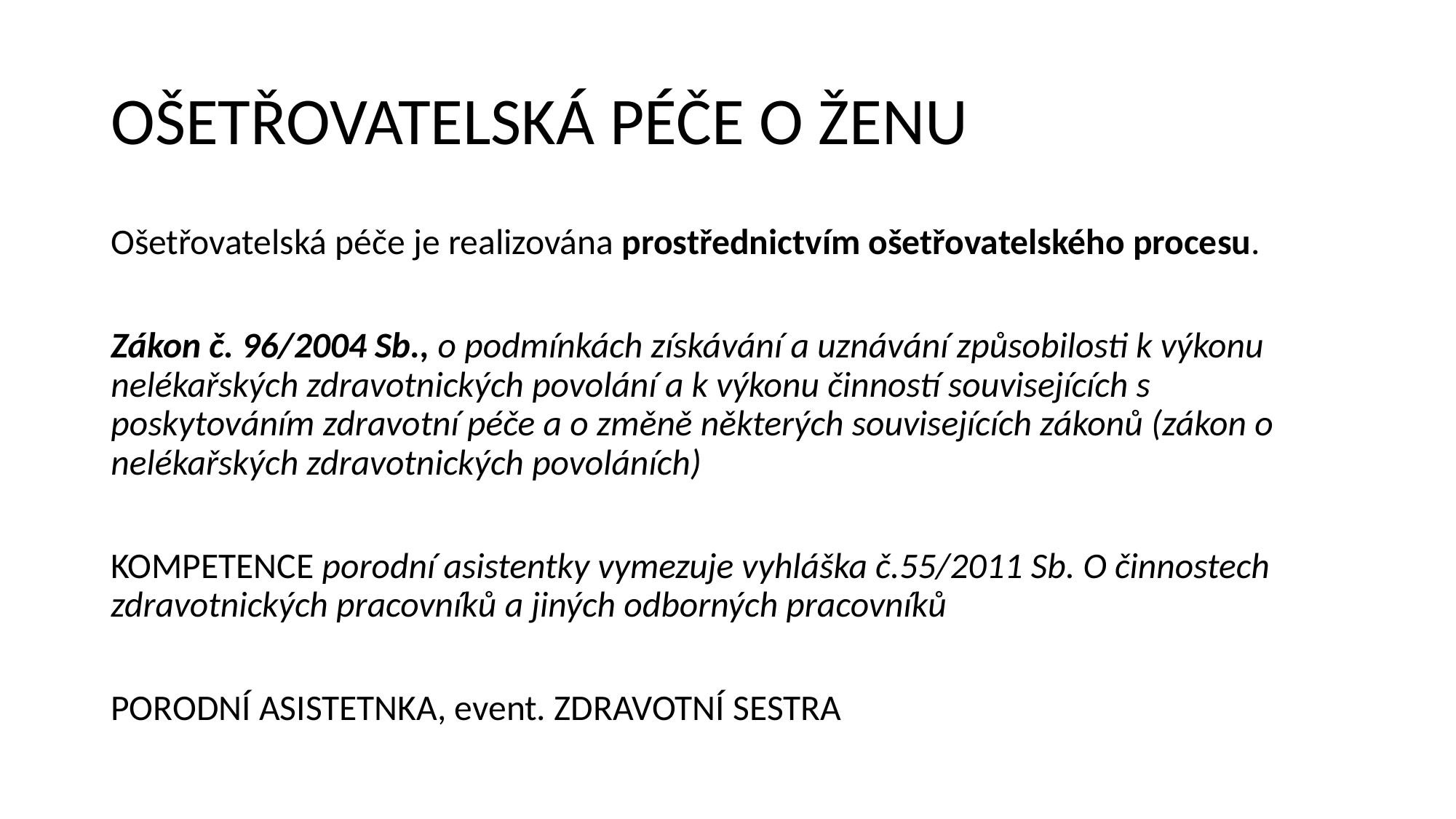

# OŠETŘOVATELSKÁ PÉČE O ŽENU
Ošetřovatelská péče je realizována prostřednictvím ošetřovatelského procesu.

Zákon č. 96/2004 Sb., o podmínkách získávání a uznávání způsobilosti k výkonu nelékařských zdravotnických povolání a k výkonu činností souvisejících s poskytováním zdravotní péče a o změně některých souvisejících zákonů (zákon o nelékařských zdravotnických povoláních)

KOMPETENCE porodní asistentky vymezuje vyhláška č.55/2011 Sb. O činnostech zdravotnických pracovníků a jiných odborných pracovníků

PORODNÍ ASISTETNKA, event. ZDRAVOTNÍ SESTRA